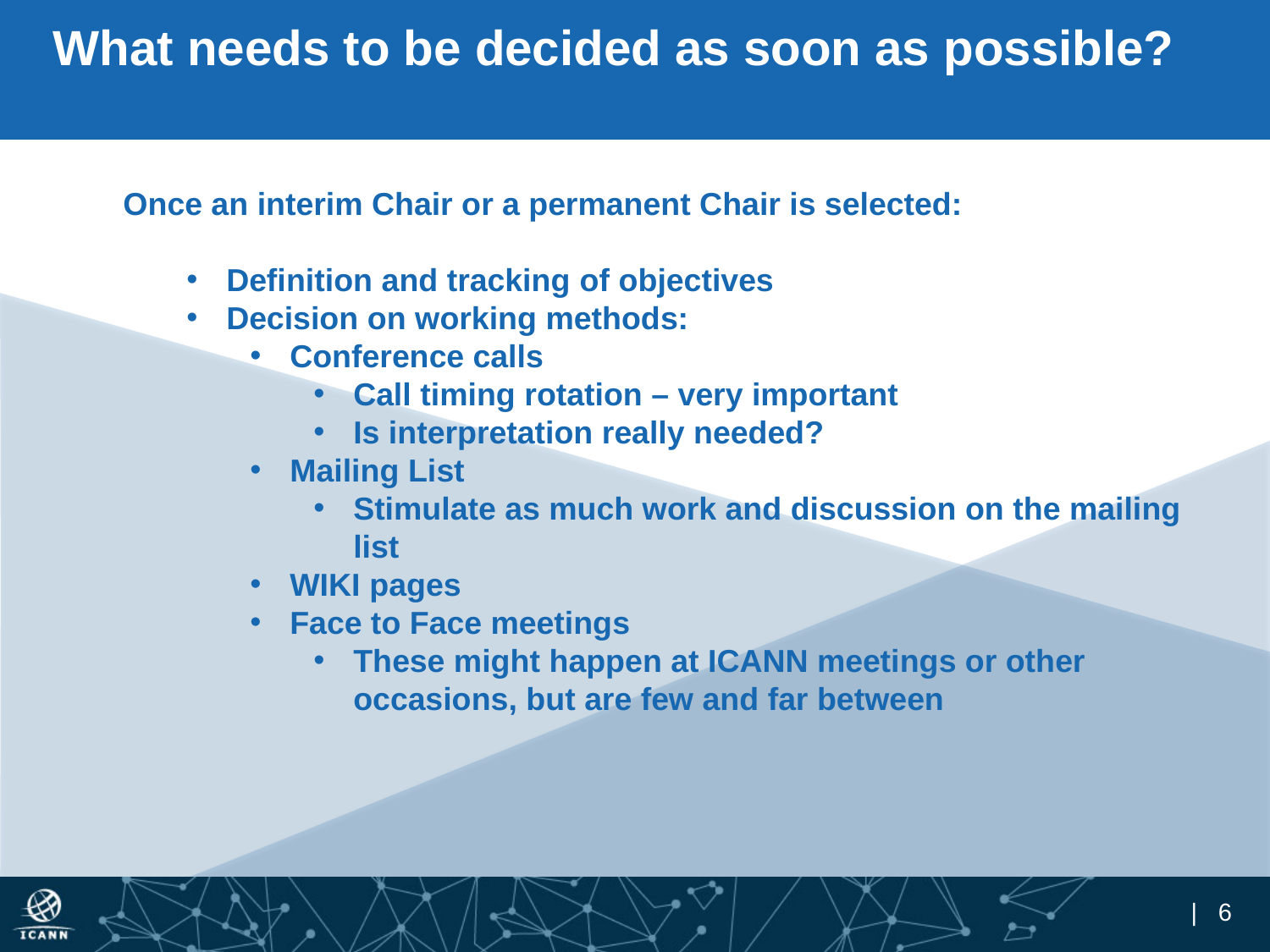

# What needs to be decided as soon as possible?

Once an interim Chair or a permanent Chair is selected:

Definition and tracking of objectives
Decision on working methods:
Conference calls
Call timing rotation – very important
Is interpretation really needed?
Mailing List
Stimulate as much work and discussion on the mailing list
WIKI pages
Face to Face meetings
These might happen at ICANN meetings or other occasions, but are few and far between